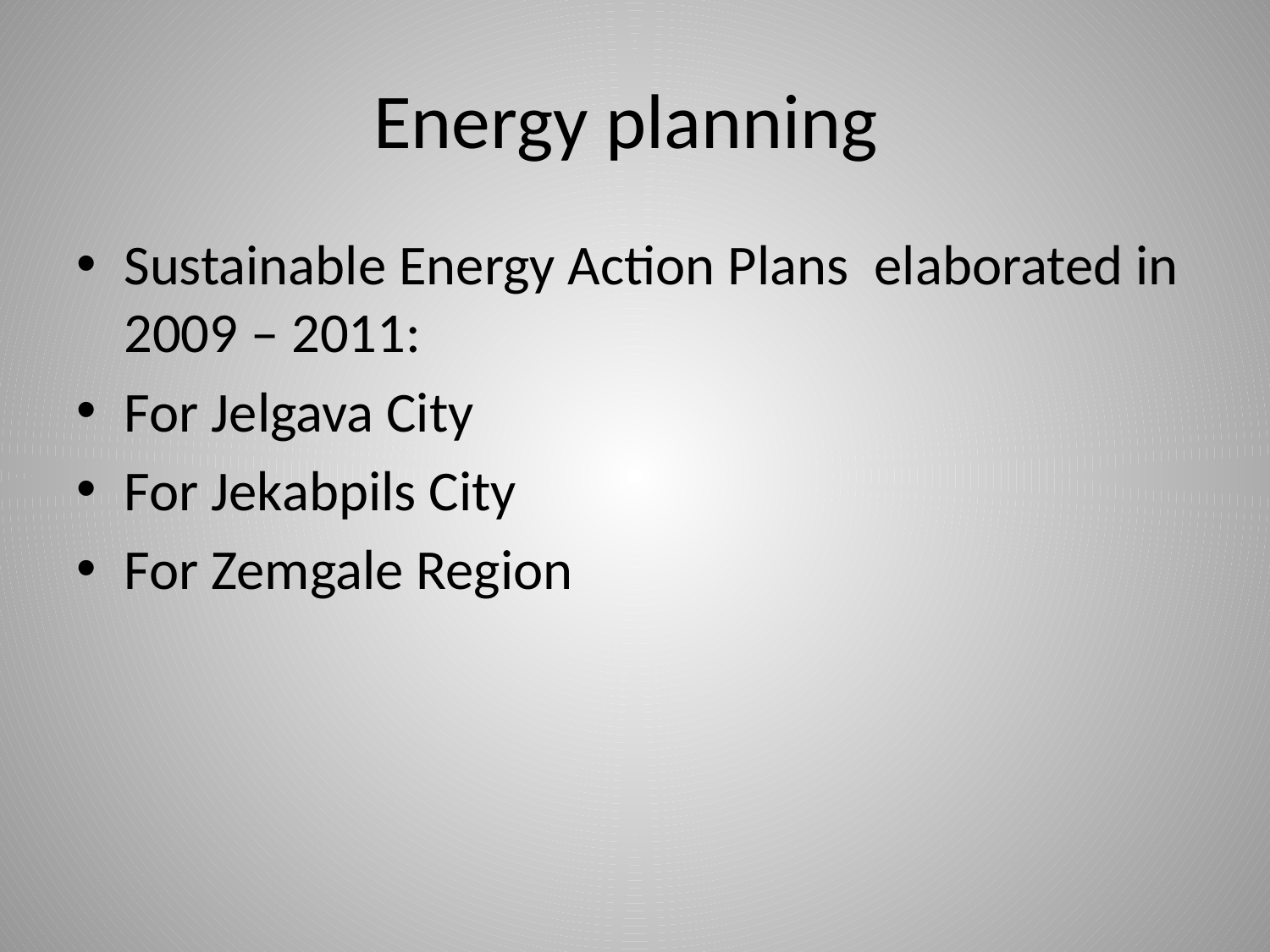

# Energy planning
Sustainable Energy Action Plans  elaborated in 2009 – 2011:
For Jelgava City
For Jekabpils City
For Zemgale Region